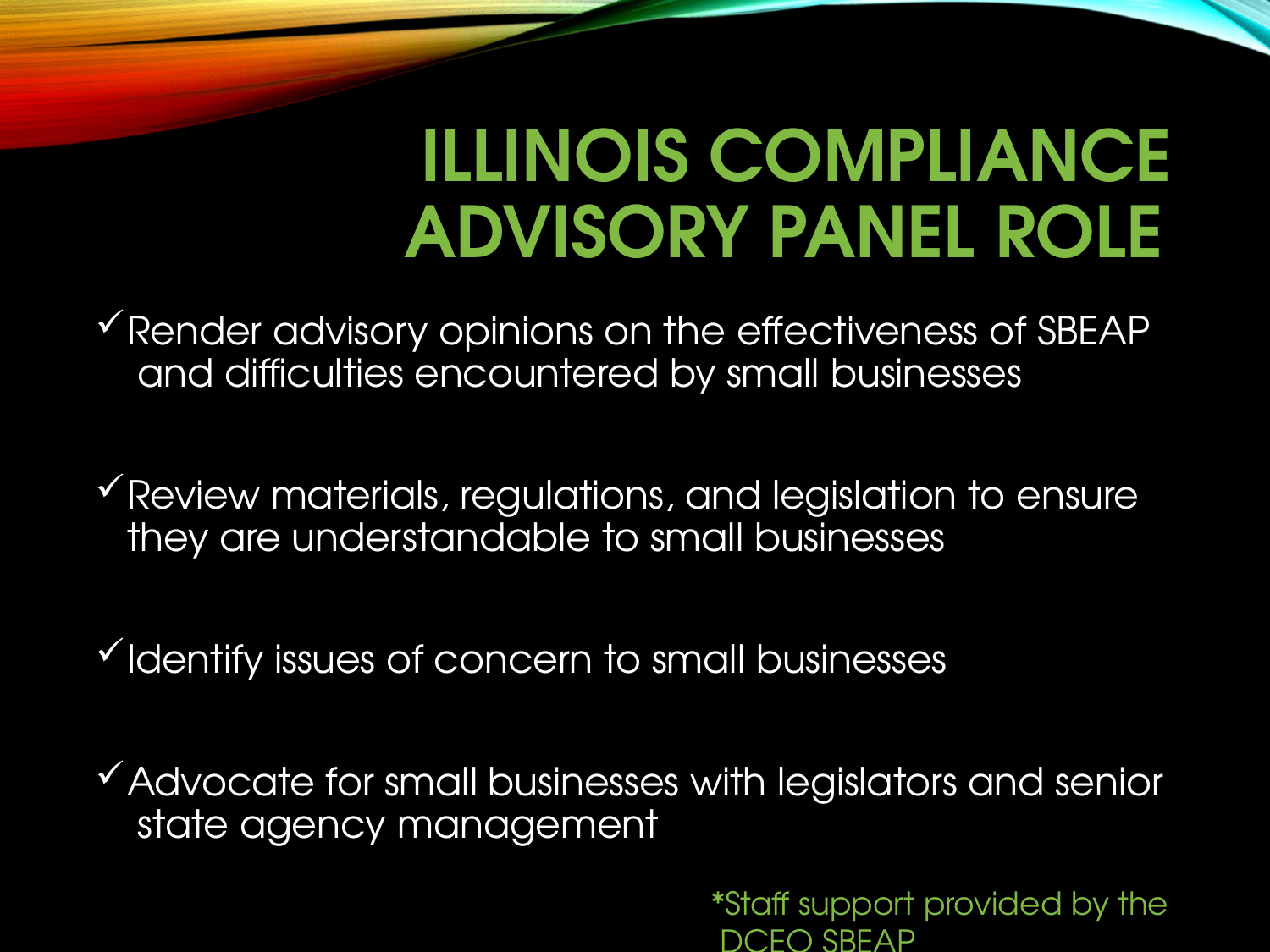

# ILLINOIS COMPLIANCE  ADVISORY PANEL ROLE
Render advisory opinions on the effectiveness of SBEAP  and difficulties encountered by small businesses

Review materials, regulations, and legislation to ensure  they are understandable to small businesses

Identify issues of concern to small businesses

Advocate for small businesses with legislators and senior  state agency management
*Staff support provided by the  DCEO SBEAP